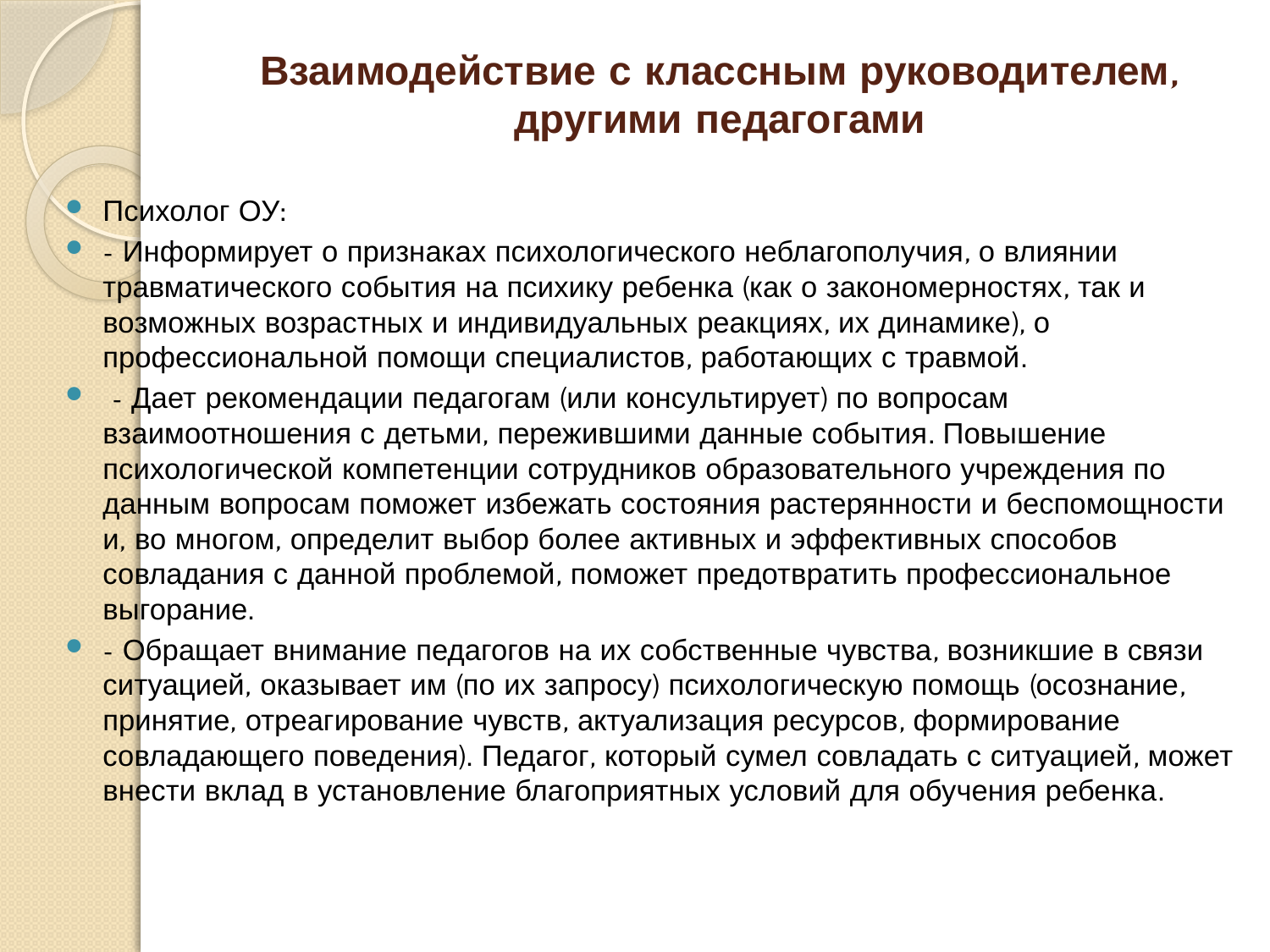

# Взаимодействие с классным руководителем, другими педагогами
Психолог ОУ:
- Информирует о признаках психологического неблагополучия, о влиянии травматического события на психику ребенка (как о закономерностях, так и возможных возрастных и индивидуальных реакциях, их динамике), о профессиональной помощи специалистов, работающих с травмой.
 - Дает рекомендации педагогам (или консультирует) по вопросам взаимоотношения с детьми, пережившими данные события. Повышение психологической компетенции сотрудников образовательного учреждения по данным вопросам поможет избежать состояния растерянности и беспомощности и, во многом, определит выбор более активных и эффективных способов совладания с данной проблемой, поможет предотвратить профессиональное выгорание.
- Обращает внимание педагогов на их собственные чувства, возникшие в связи ситуацией, оказывает им (по их запросу) психологическую помощь (осознание, принятие, отреагирование чувств, актуализация ресурсов, формирование совладающего поведения). Педагог, который сумел совладать с ситуацией, может внести вклад в установление благоприятных условий для обучения ребенка.